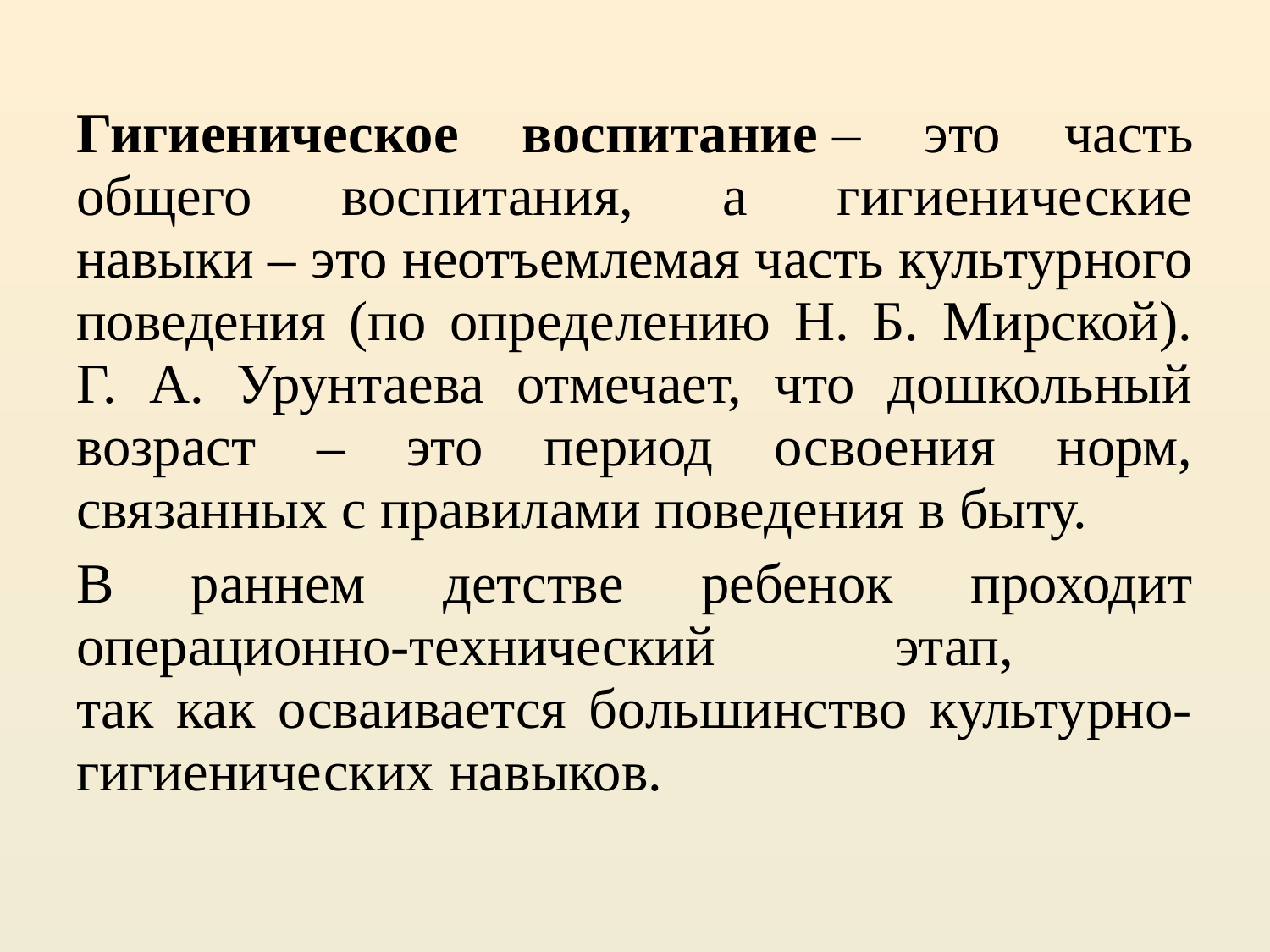

Гигиеническое воспитание – это часть общего воспитания, а гигиенические навыки – это неотъемлемая часть культурного поведения (по определению Н. Б. Мирской). Г. А. Урунтаева отмечает, что дошкольный возраст – это период освоения норм, связанных с правилами поведения в быту.
В раннем детстве ребенок проходит операционно-технический этап,
так как осваивается большинство культурно-гигиенических навыков.